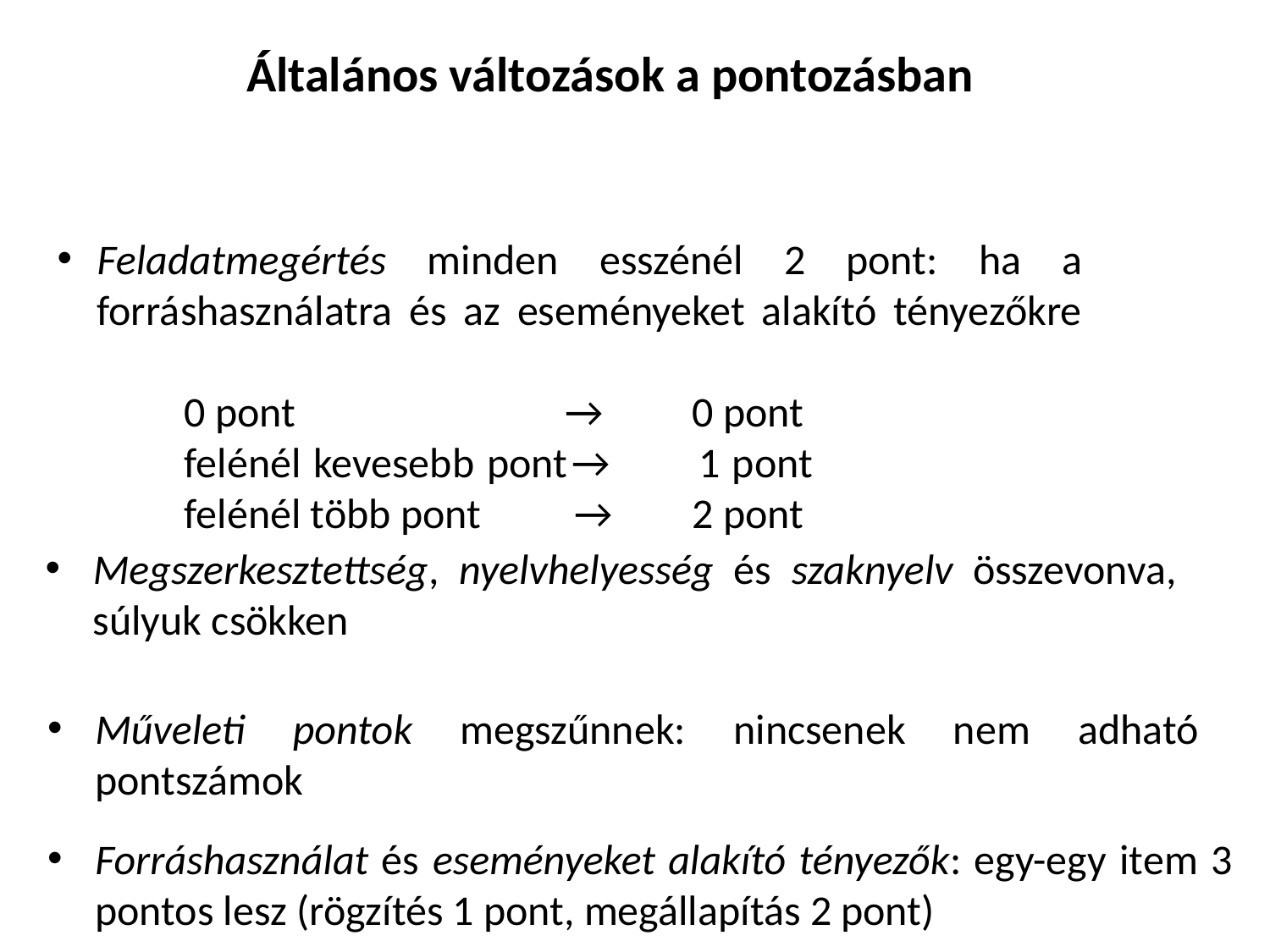

Általános változások a pontozásban

Feladatmegértés minden esszénél 2 pont: ha a forráshasználatra és az eseményeket alakító tényezőkre
	0 pont			→	0 pont
	felénél kevesebb pont	→	1 pont				felénél több pont	 → 	2 pont
Megszerkesztettség, nyelvhelyesség és szaknyelv összevonva, súlyuk csökken
Műveleti pontok megszűnnek: nincsenek nem adható pontszámok
Forráshasználat és eseményeket alakító tényezők: egy-egy item 3 pontos lesz (rögzítés 1 pont, megállapítás 2 pont)